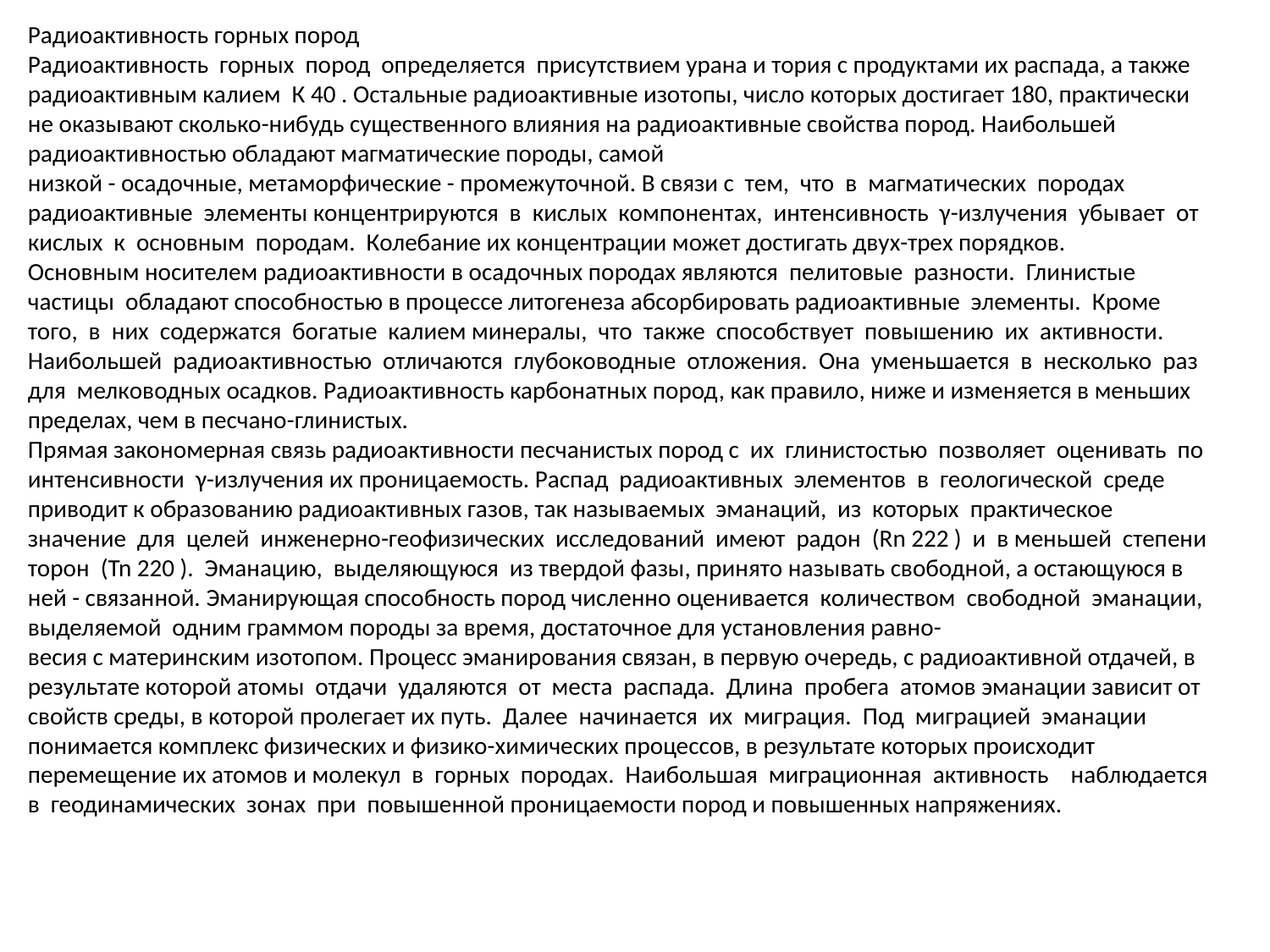

Радиоактивность горных пород
Радиоактивность  горных  пород  определяется  присутствием урана и тория с продуктами их распада, а также радиоактивным калием  К 40 . Остальные радиоактивные изотопы, число которых достигает 180, практически не оказывают сколько-нибудь существенного влияния на радиоактивные свойства пород. Наибольшей радиоактивностью обладают магматические породы, самой
низкой - осадочные, метаморфические - промежуточной. В связи с  тем,  что  в  магматических  породах  радиоактивные  элементы концентрируются  в  кислых  компонентах,  интенсивность  γ-излучения  убывает  от  кислых  к  основным  породам.  Колебание их концентрации может достигать двух-трех порядков.
Основным носителем радиоактивности в осадочных породах являются  пелитовые  разности.  Глинистые  частицы  обладают способностью в процессе литогенеза абсорбировать радиоактивные  элементы.  Кроме  того,  в  них  содержатся  богатые  калием минералы,  что  также  способствует  повышению  их  активности.
Наибольшей  радиоактивностью  отличаются  глубоководные  отложения.  Она  уменьшается  в  несколько  раз  для  мелководных осадков. Радиоактивность карбонатных пород, как правило, ниже и изменяется в меньших пределах, чем в песчано-глинистых.
Прямая закономерная связь радиоактивности песчанистых пород с  их  глинистостью  позволяет  оценивать  по  интенсивности  γ-излучения их проницаемость. Распад  радиоактивных  элементов  в  геологической  среде приводит к образованию радиоактивных газов, так называемых  эманаций,  из  которых  практическое  значение  для  целей  инженерно-геофизических  исследований  имеют  радон  (Rn 222 )  и  в меньшей  степени  торон  (Tn 220 ).  Эманацию,  выделяющуюся  из твердой фазы, принято называть свободной, а остающуюся в ней - связанной. Эманирующая способность пород численно оценивается  количеством  свободной  эманации,  выделяемой  одним граммом породы за время, достаточное для установления равно-
весия с материнским изотопом. Процесс эманирования связан, в первую очередь, с радиоактивной отдачей, в результате которой атомы  отдачи  удаляются  от  места  распада.  Длина  пробега  атомов эманации зависит от свойств среды, в которой пролегает их путь.  Далее  начинается  их  миграция.  Под  миграцией  эманации
понимается комплекс физических и физико-химических процессов, в результате которых происходит перемещение их атомов и молекул  в  горных  породах.  Наибольшая  миграционная  активность    наблюдается  в  геодинамических  зонах  при  повышенной проницаемости пород и повышенных напряжениях.